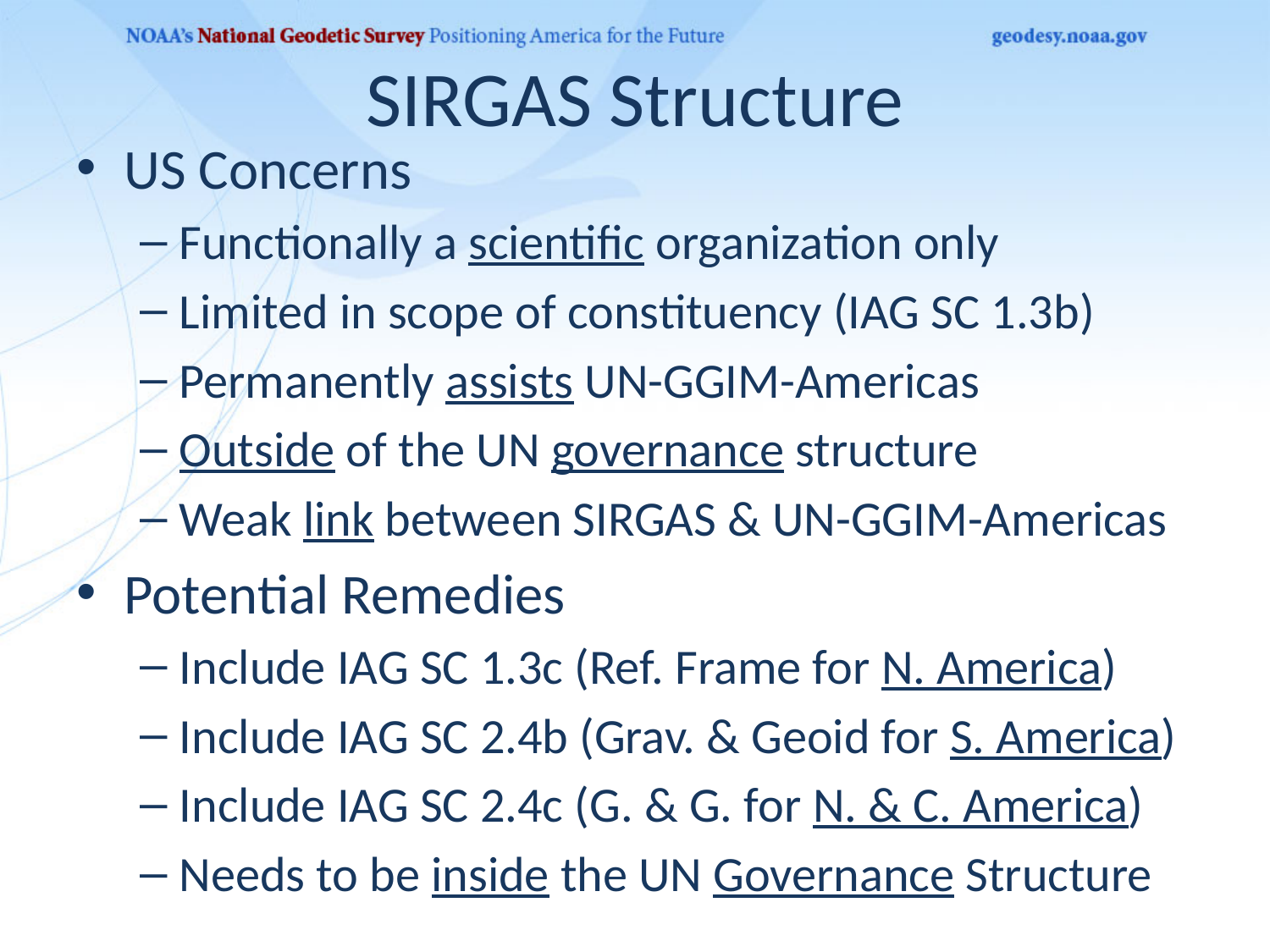

# SIRGAS Structure
US Concerns
Functionally a scientific organization only
Limited in scope of constituency (IAG SC 1.3b)
Permanently assists UN-GGIM-Americas
Outside of the UN governance structure
Weak link between SIRGAS & UN-GGIM-Americas
Potential Remedies
Include IAG SC 1.3c (Ref. Frame for N. America)
Include IAG SC 2.4b (Grav. & Geoid for S. America)
Include IAG SC 2.4c (G. & G. for N. & C. America)
Needs to be inside the UN Governance Structure